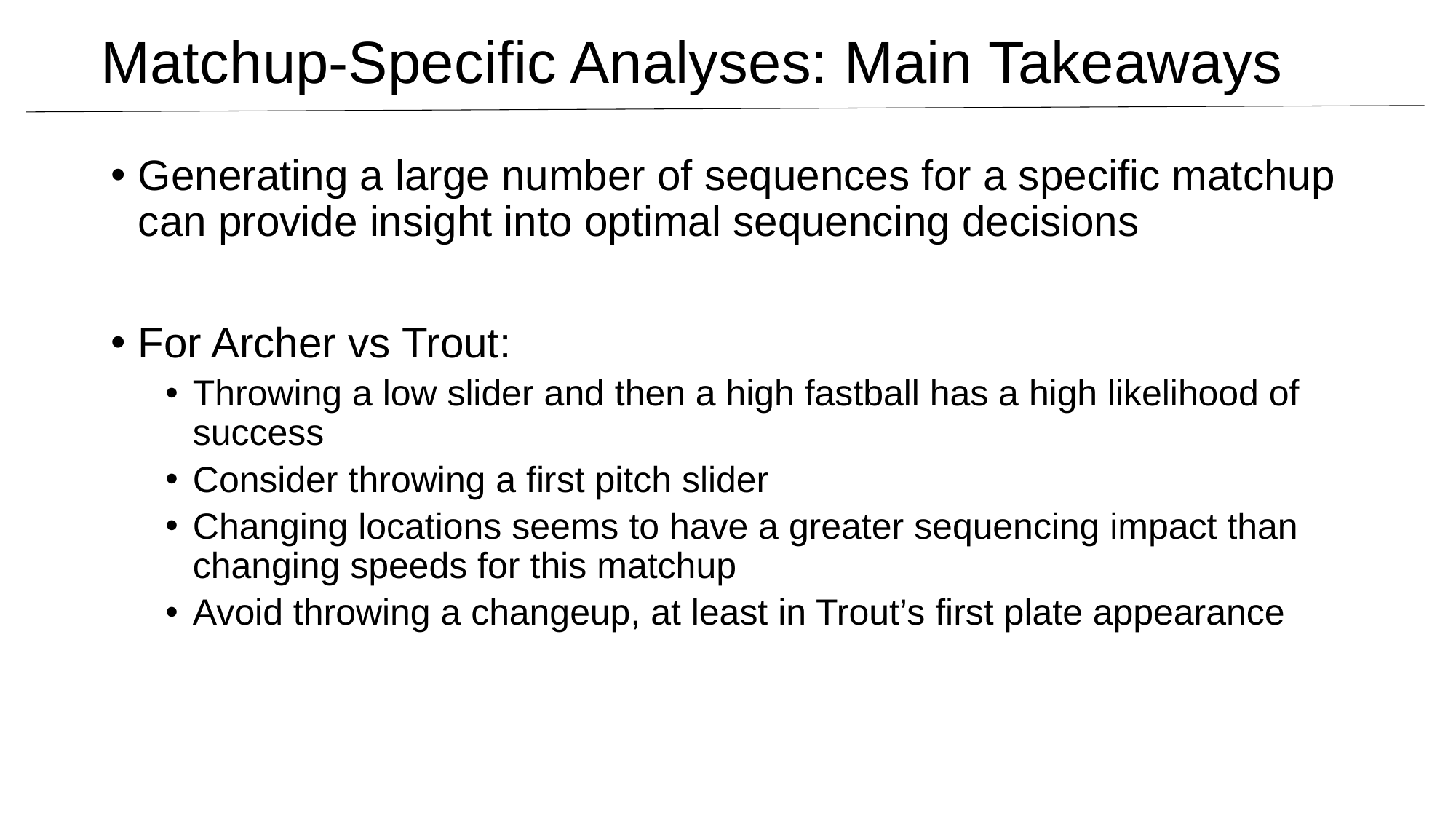

# Matchup-Specific Analyses: Main Takeaways
Generating a large number of sequences for a specific matchup can provide insight into optimal sequencing decisions

For Archer vs Trout:
Throwing a low slider and then a high fastball has a high likelihood of success
Consider throwing a first pitch slider
Changing locations seems to have a greater sequencing impact than changing speeds for this matchup
Avoid throwing a changeup, at least in Trout’s first plate appearance